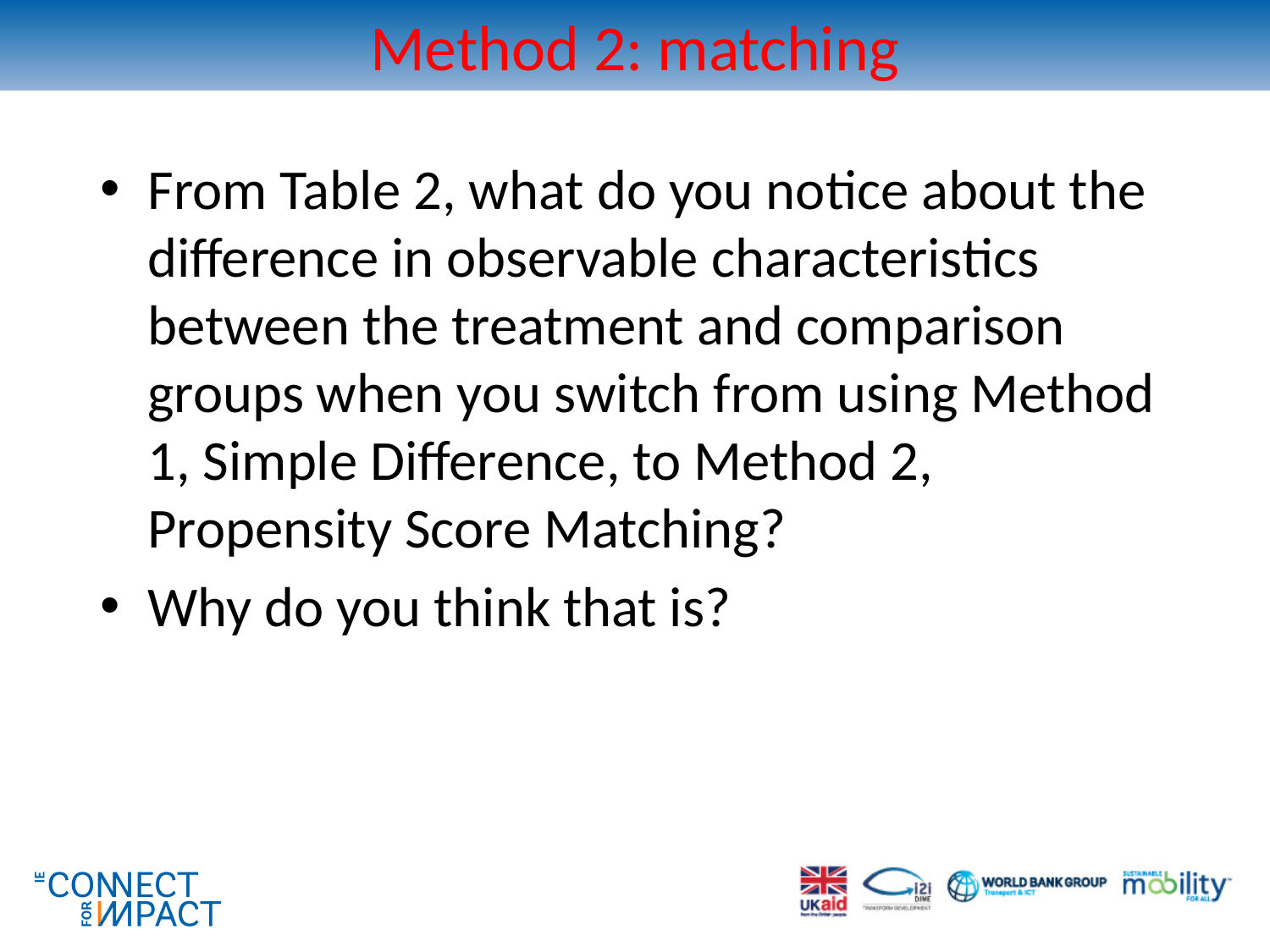

# Method 2: matching
From Table 2, what do you notice about the difference in observable characteristics between the treatment and comparison groups when you switch from using Method 1, Simple Difference, to Method 2, Propensity Score Matching?
Why do you think that is?